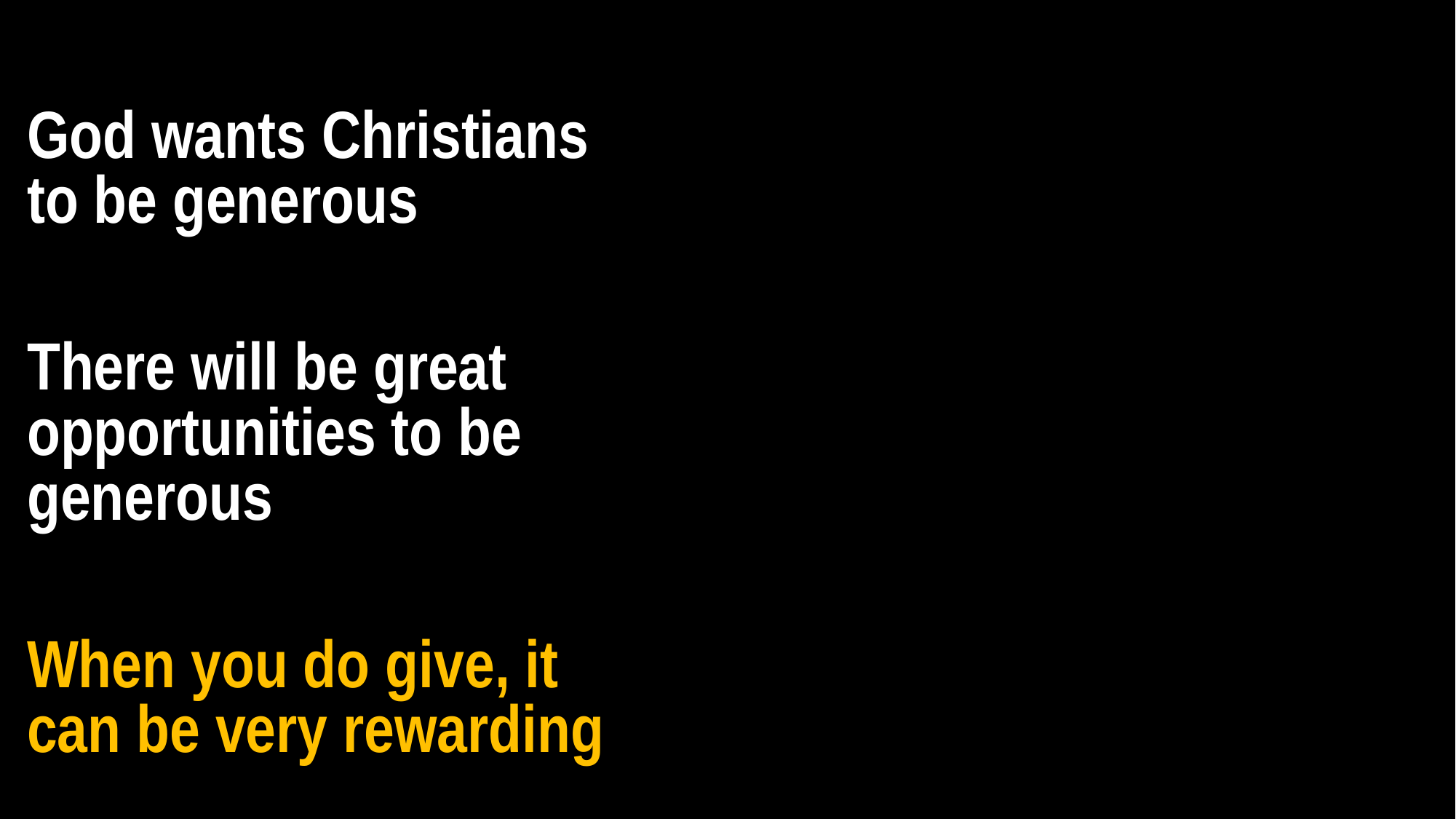

God wants Christians to be generous

There will be great opportunities to be generous

When you do give, it can be very rewarding